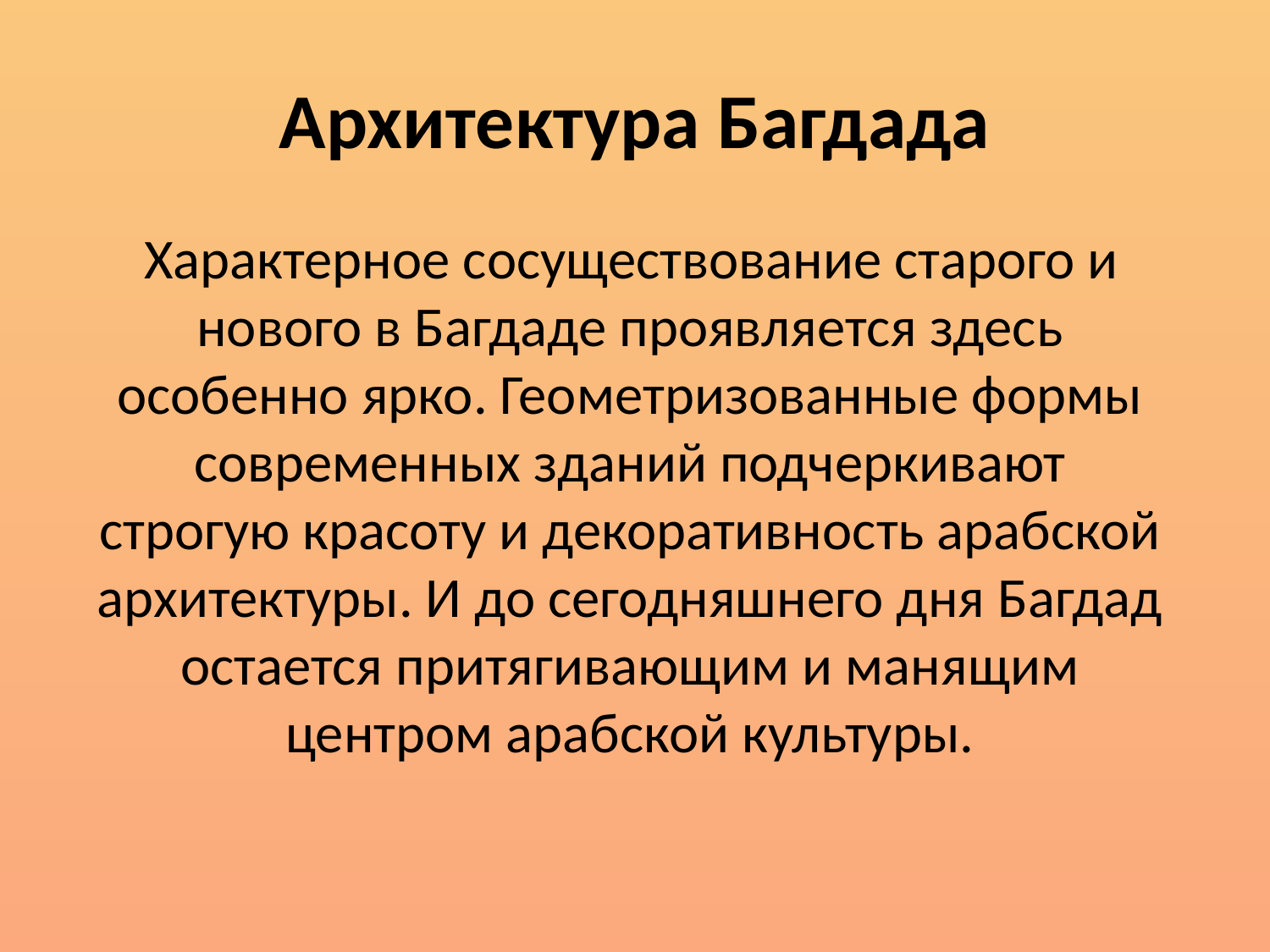

# Архитектура Багдада
    Характерное сосуществование старого и нового в Багдаде проявляется здесь особенно ярко. Геометризованные формы современных зданий подчеркивают строгую красоту и декоративность арабской архитектуры. И до сегодняшнего дня Багдад остается притягивающим и манящим центром арабской культуры.